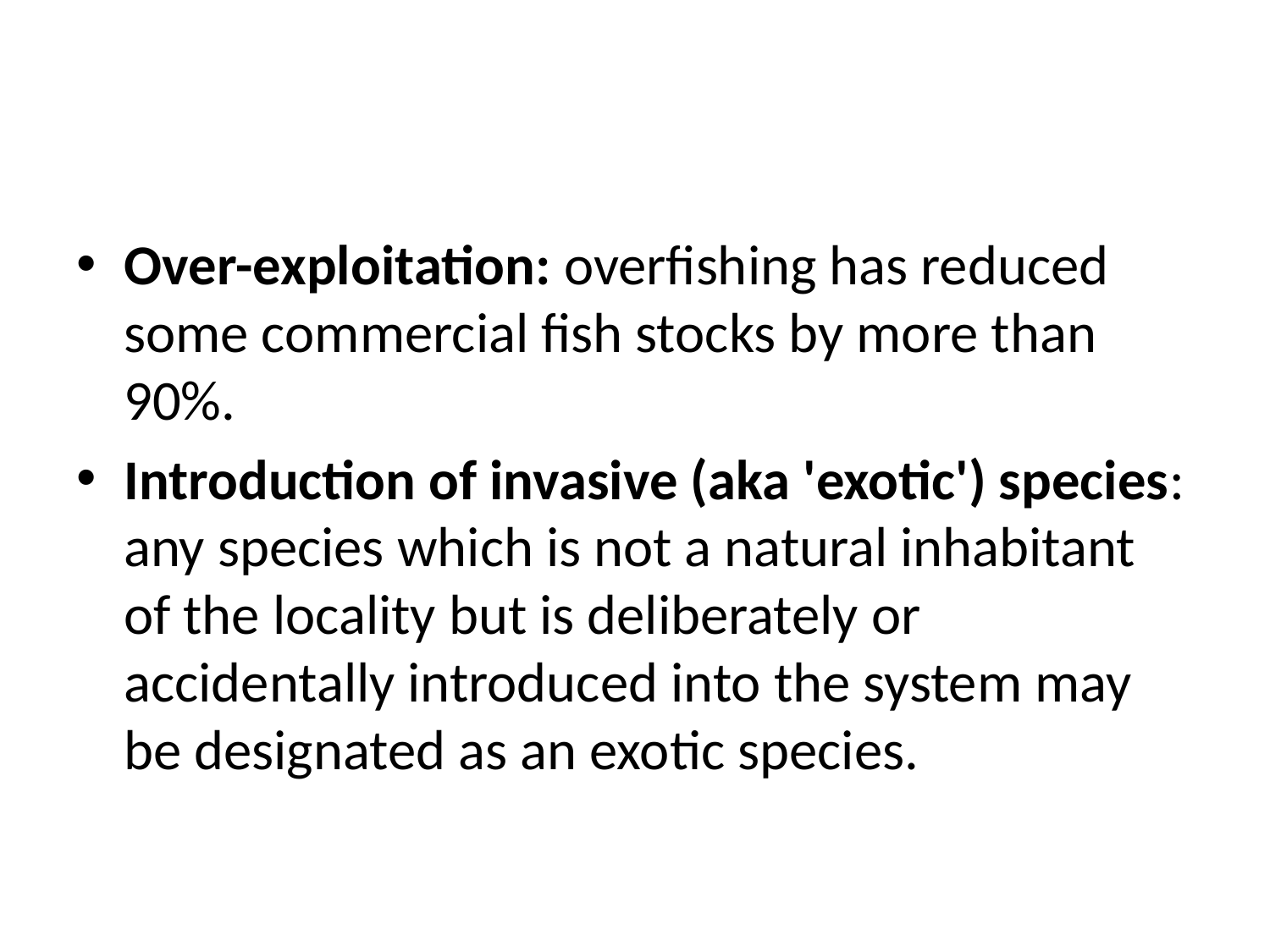

#
Over-exploitation: overfishing has reduced some commercial fish stocks by more than 90%.
Introduction of invasive (aka 'exotic') species: any species which is not a natural inhabitant of the locality but is deliberately or accidentally introduced into the system may be designated as an exotic species.